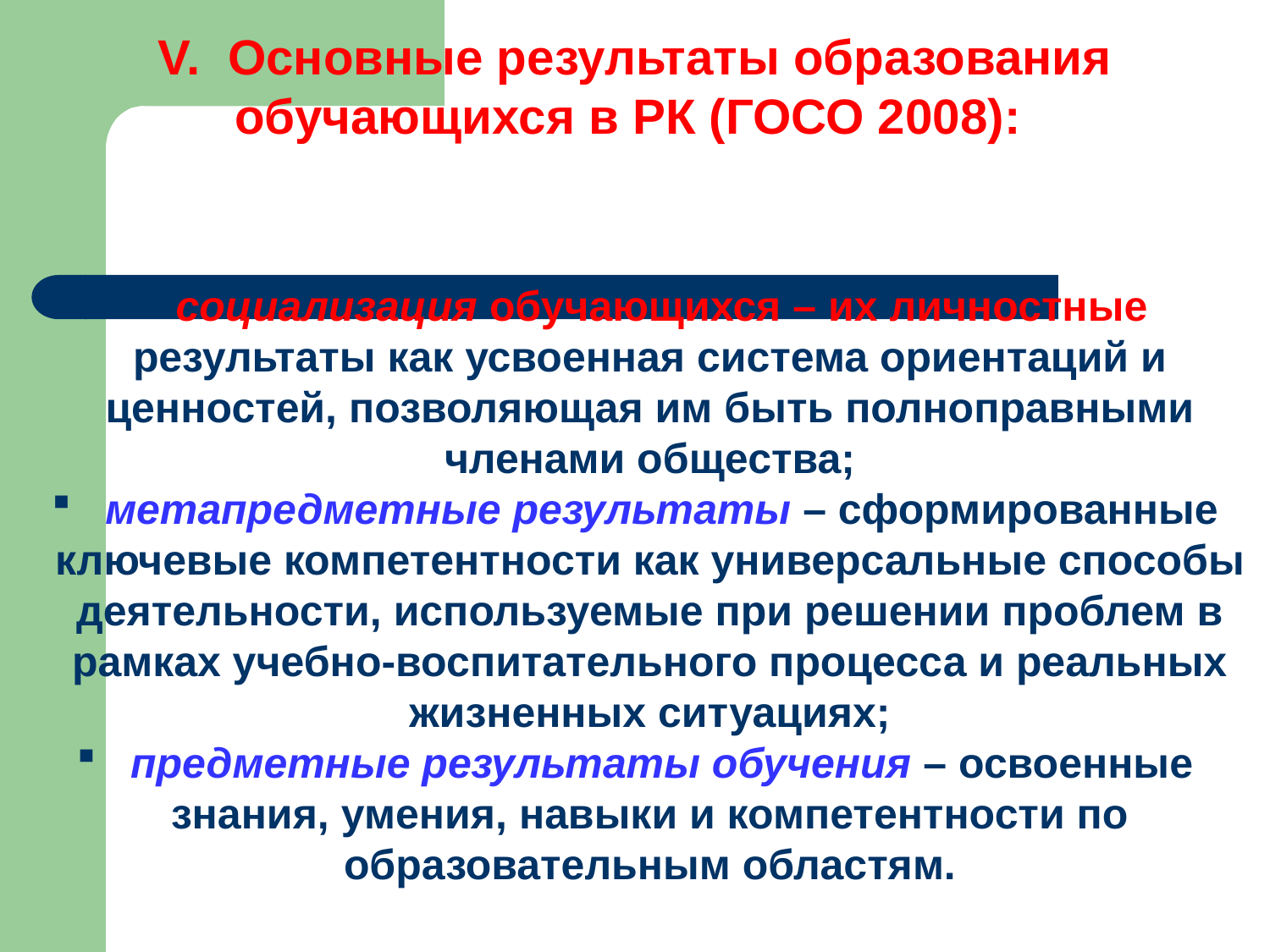

V.  Основные результаты образования обучающихся в РК (ГОСО 2008):

  социализация обучающихся – их личностные результаты как усвоенная система ориентаций и ценностей, позволяющая им быть полноправными членами общества;
  метапредметные результаты – сформированные ключевые компетентности как универсальные способы деятельности, используемые при решении проблем в рамках учебно-воспитательного процесса и реальных жизненных ситуациях;
  предметные результаты обучения – освоенные знания, умения, навыки и компетентности по образовательным областям.